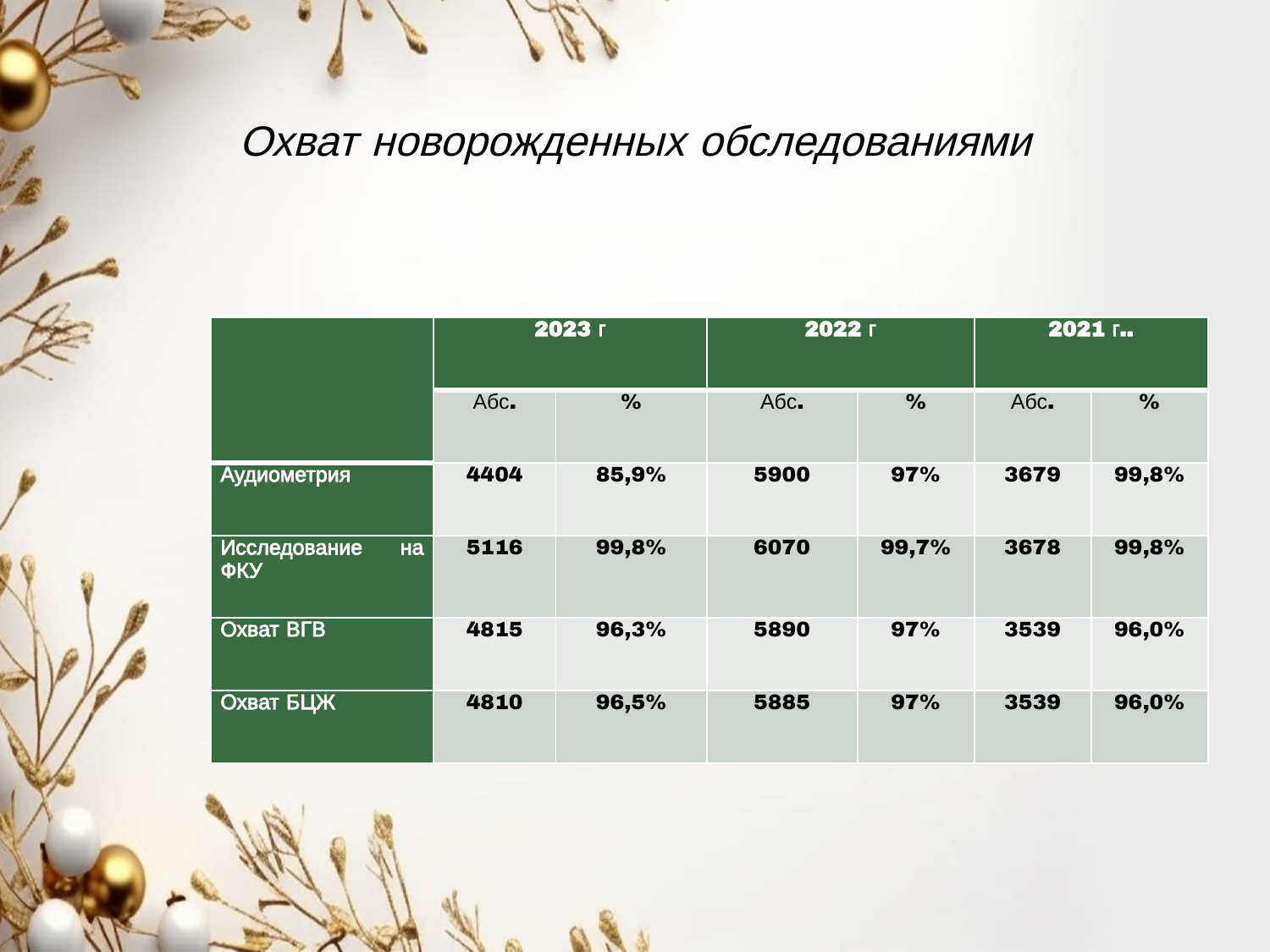

# Охват новорожденных обследованиями
|  | 2023 г |  | 2022 г |  | 2021 г.. |  |
| --- | --- | --- | --- | --- | --- | --- |
|  | Абс. | % | Абс. | % | Абс. | % |
| Аудиометрия | 4404 | 85,9% | 5900 | 97% | 3679 | 99,8% |
| Исследование на ФКУ | 5116 | 99,8% | 6070 | 99,7% | 3678 | 99,8% |
| Охват ВГВ | 4815 | 96,3% | 5890 | 97% | 3539 | 96,0% |
| Охват БЦЖ | 4810 | 96,5% | 5885 | 97% | 3539 | 96,0% |